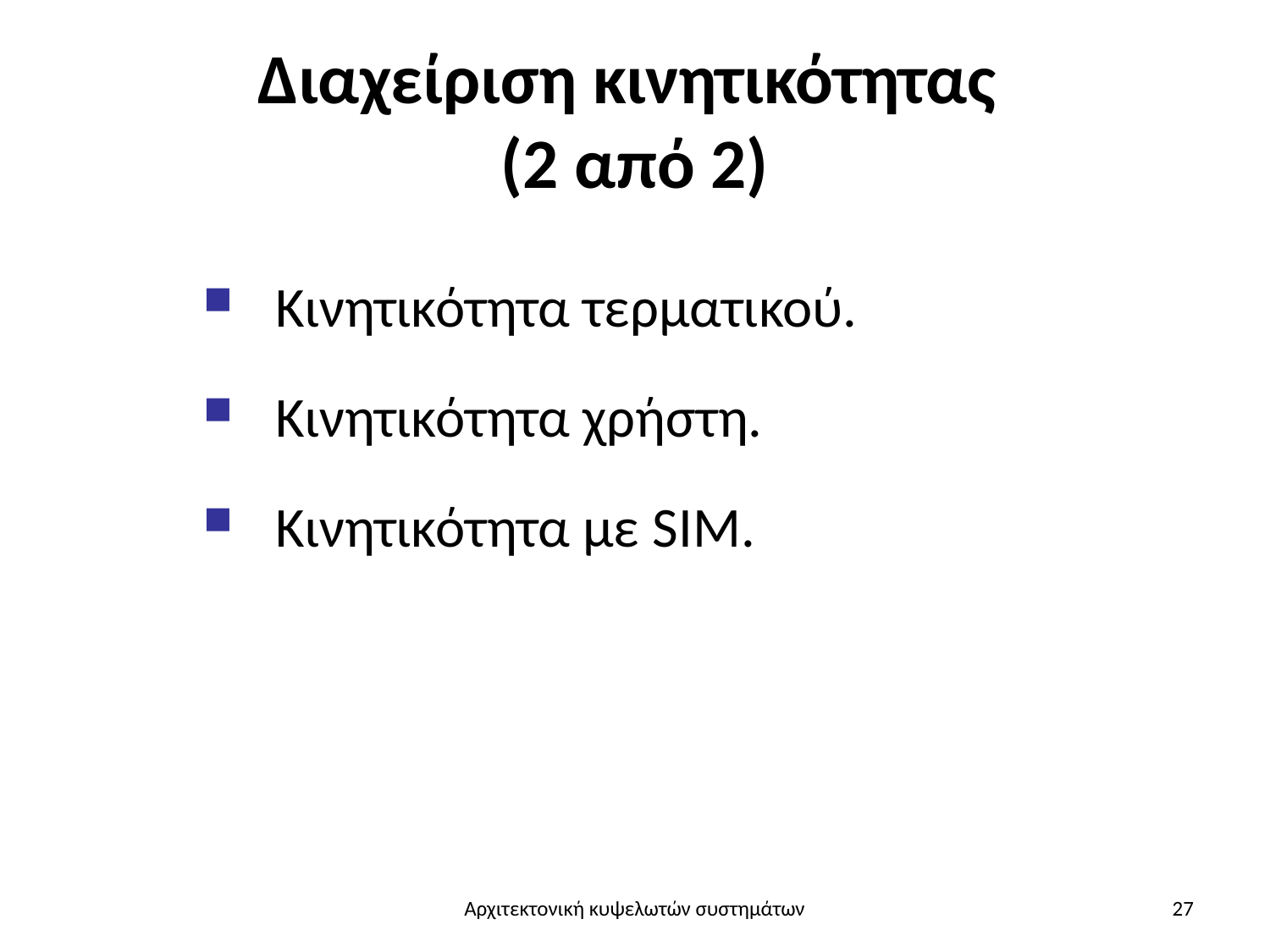

# Διαχείριση κινητικότητας (2 από 2)

Κινητικότητα τερματικού.
Κινητικότητα χρήστη.
Κινητικότητα με SIM.
Αρχιτεκτονική κυψελωτών συστημάτων
27